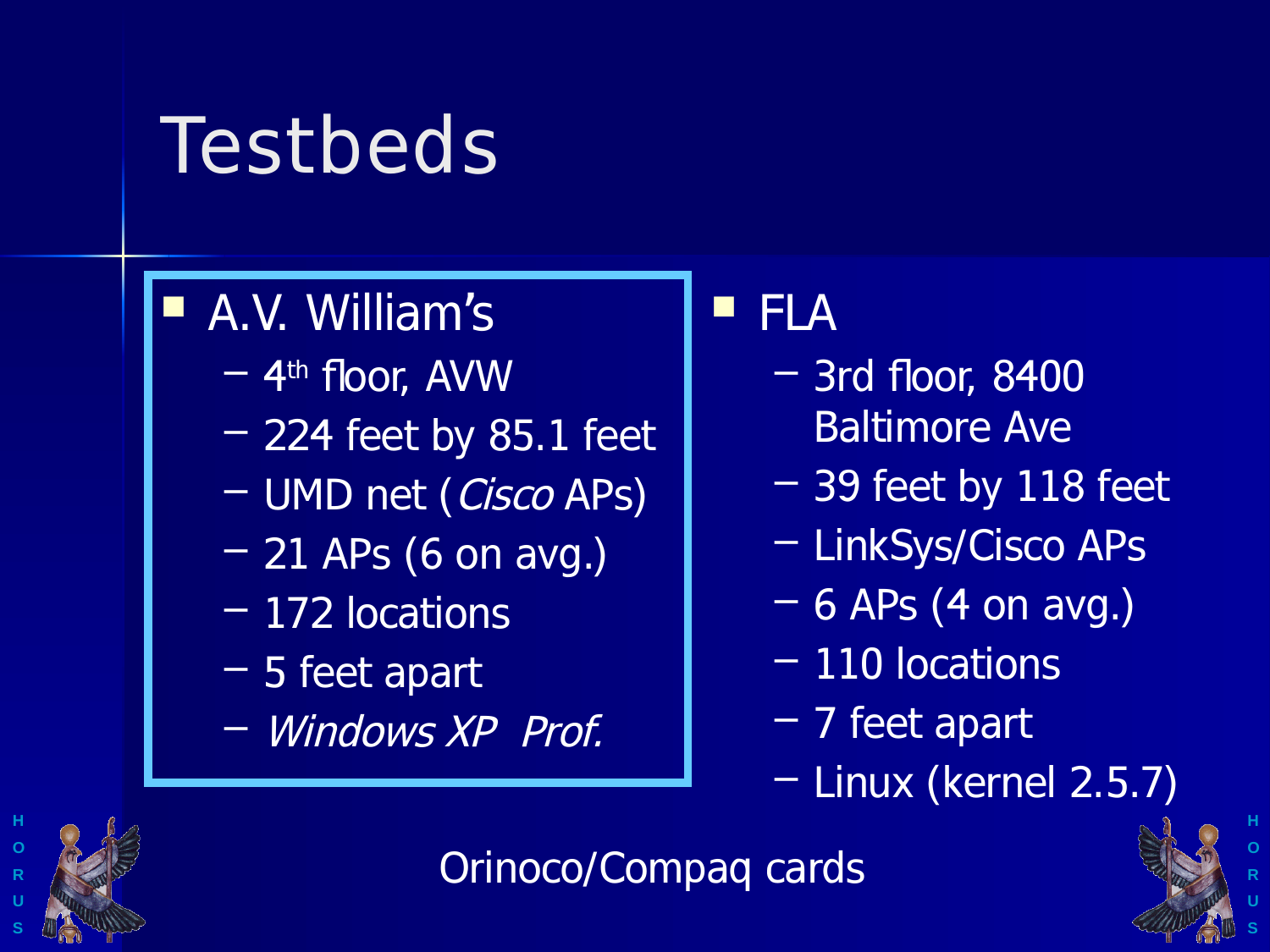

# Testbeds
A.V. William’s
4th floor, AVW
224 feet by 85.1 feet
UMD net (Cisco APs)
21 APs (6 on avg.)
172 locations
5 feet apart
Windows XP  Prof.

FLA
3rd floor, 8400 Baltimore Ave
39 feet by 118 feet
LinkSys/Cisco APs
6 APs (4 on avg.)
110 locations
7 feet apart
Linux (kernel 2.5.7)
Orinoco/Compaq cards